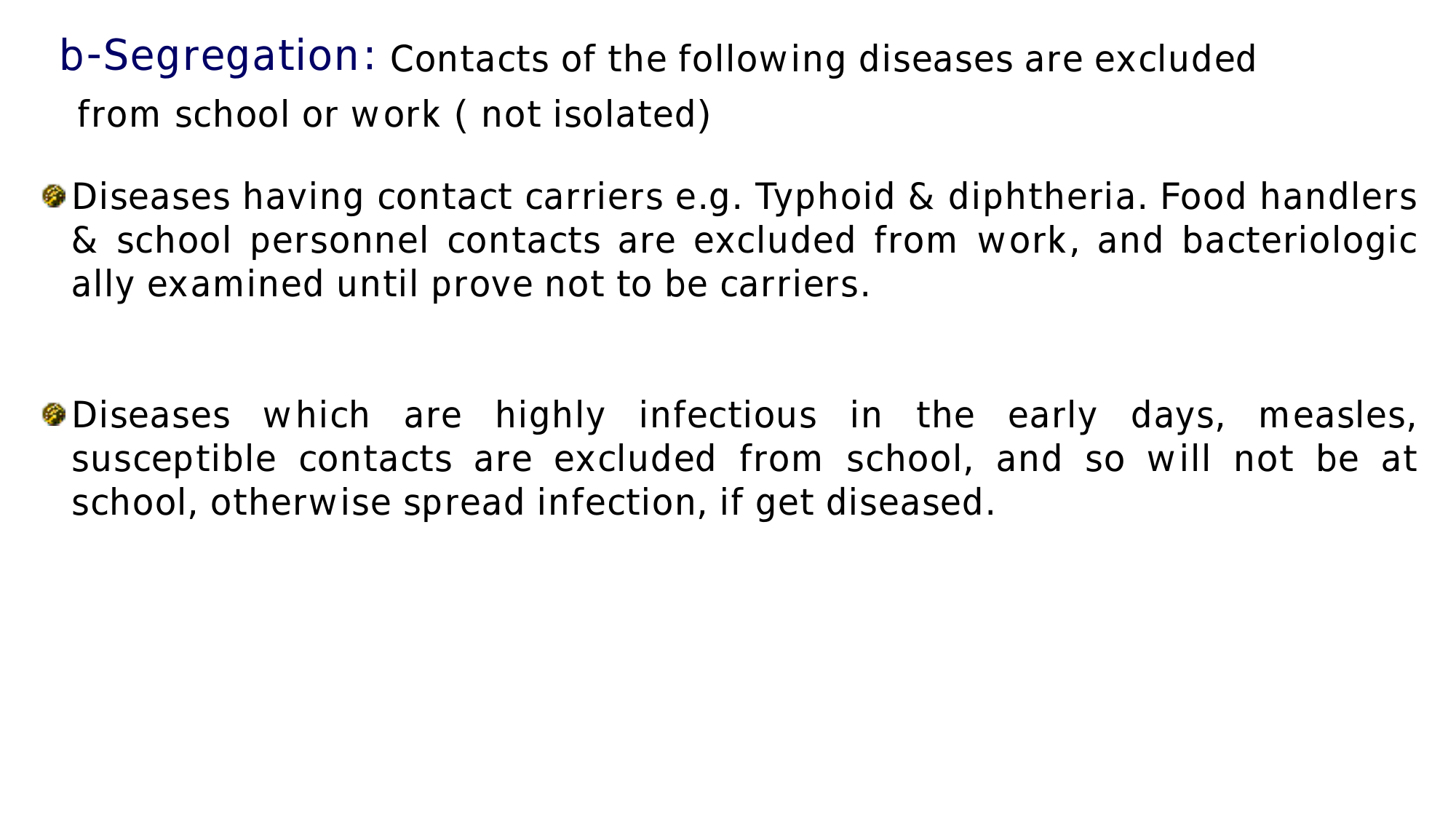

b-Segregation:
Contacts of the following diseases are excluded
from school or work ( not isolated)
Diseases having contact carriers e.g. Typhoid & diphtheria. Food handlers & school personnel contacts are excluded from work, and bacteriologic ally examined until prove not to be carriers.

Diseases which are highly infectious in the early days, measles, susceptible contacts are excluded from school, and so will not be at school, otherwise spread infection, if get diseased.